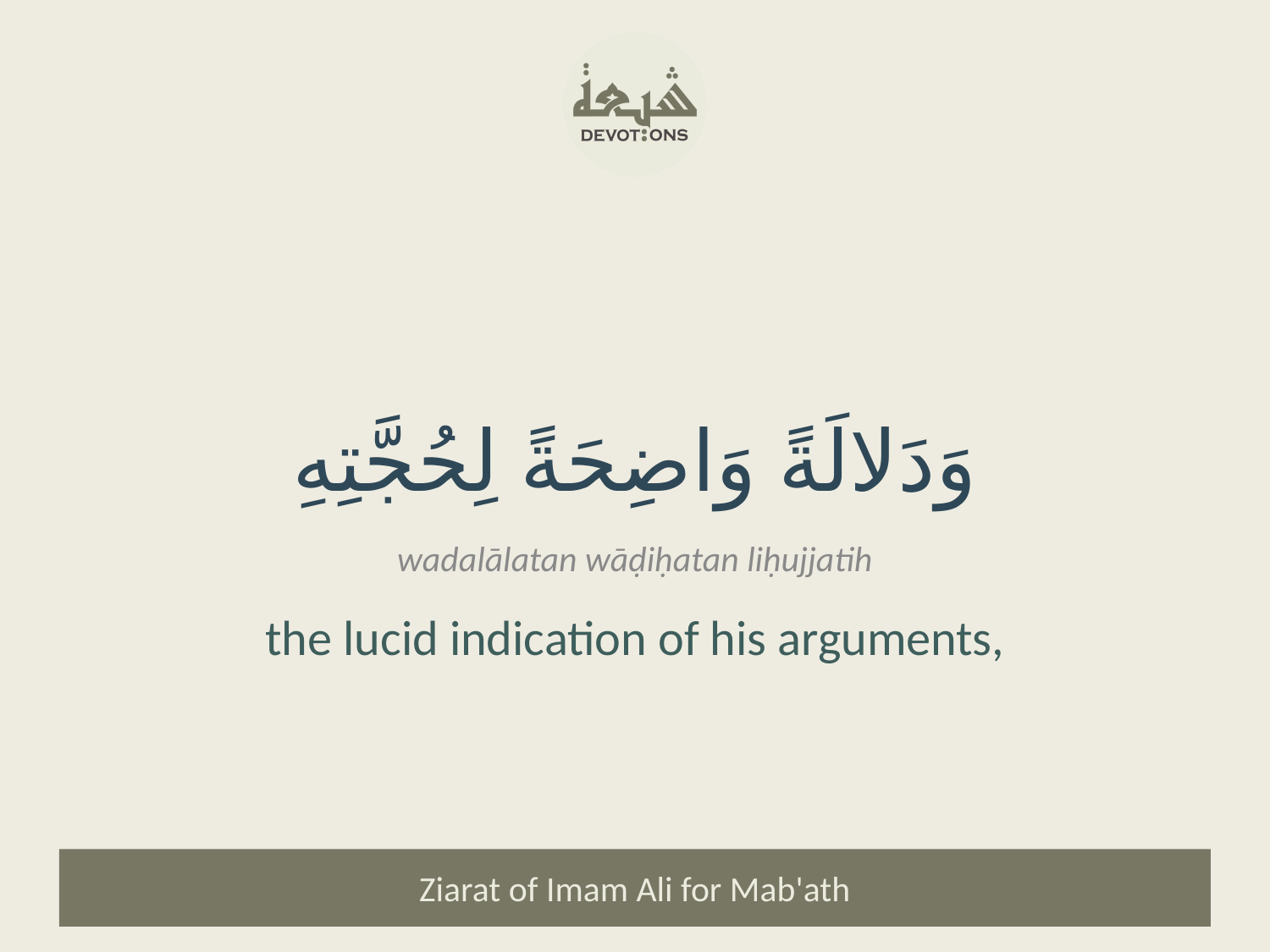

وَدَلالَةً وَاضِحَةً لِحُجَّتِهِ
wadalālatan wāḍiḥatan liḥujjatih
the lucid indication of his arguments,
Ziarat of Imam Ali for Mab'ath